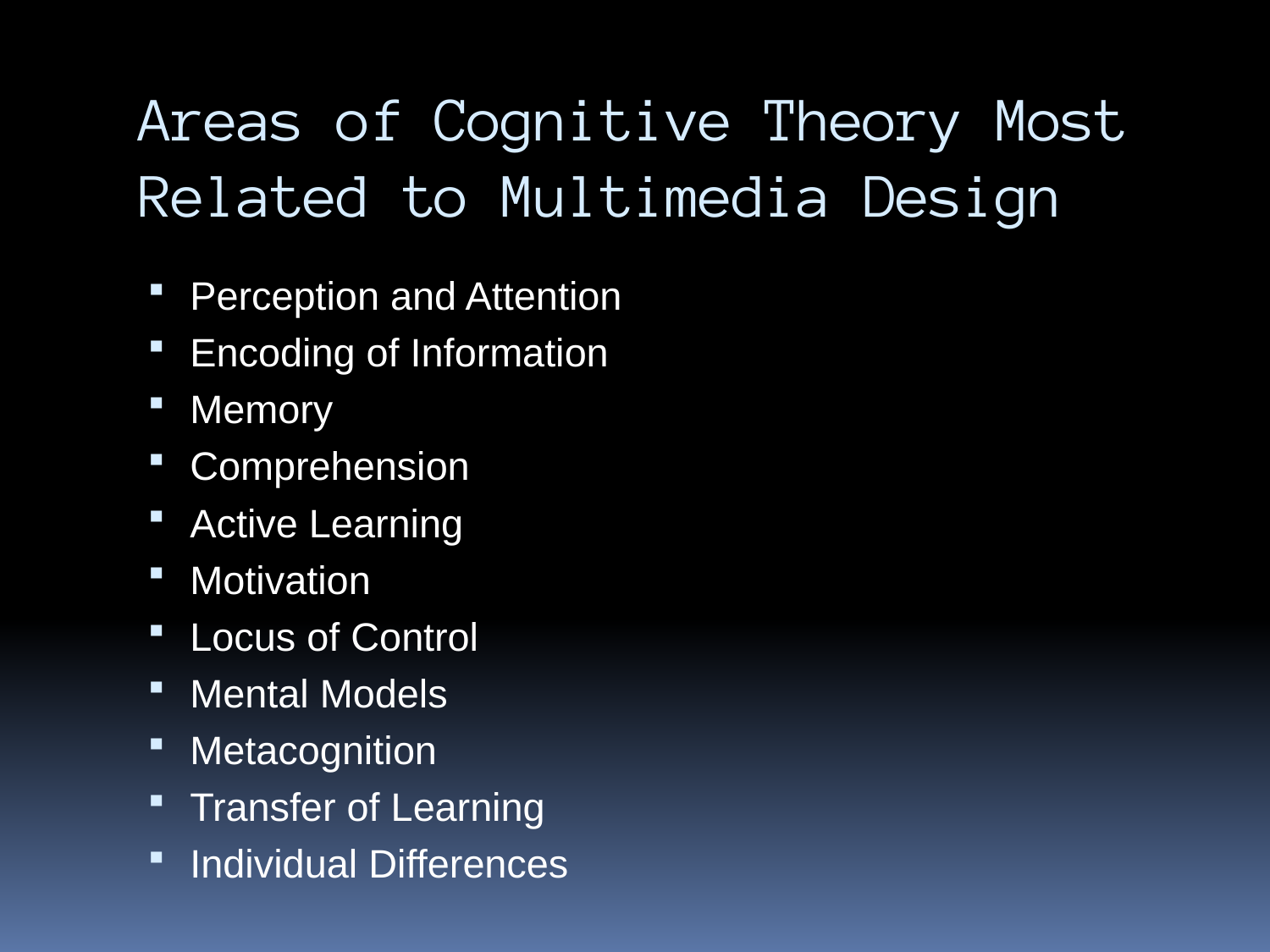

# Areas of Cognitive Theory Most Related to Multimedia Design
Perception and Attention
Encoding of Information
Memory
Comprehension
Active Learning
Motivation
Locus of Control
Mental Models
Metacognition
Transfer of Learning
Individual Differences